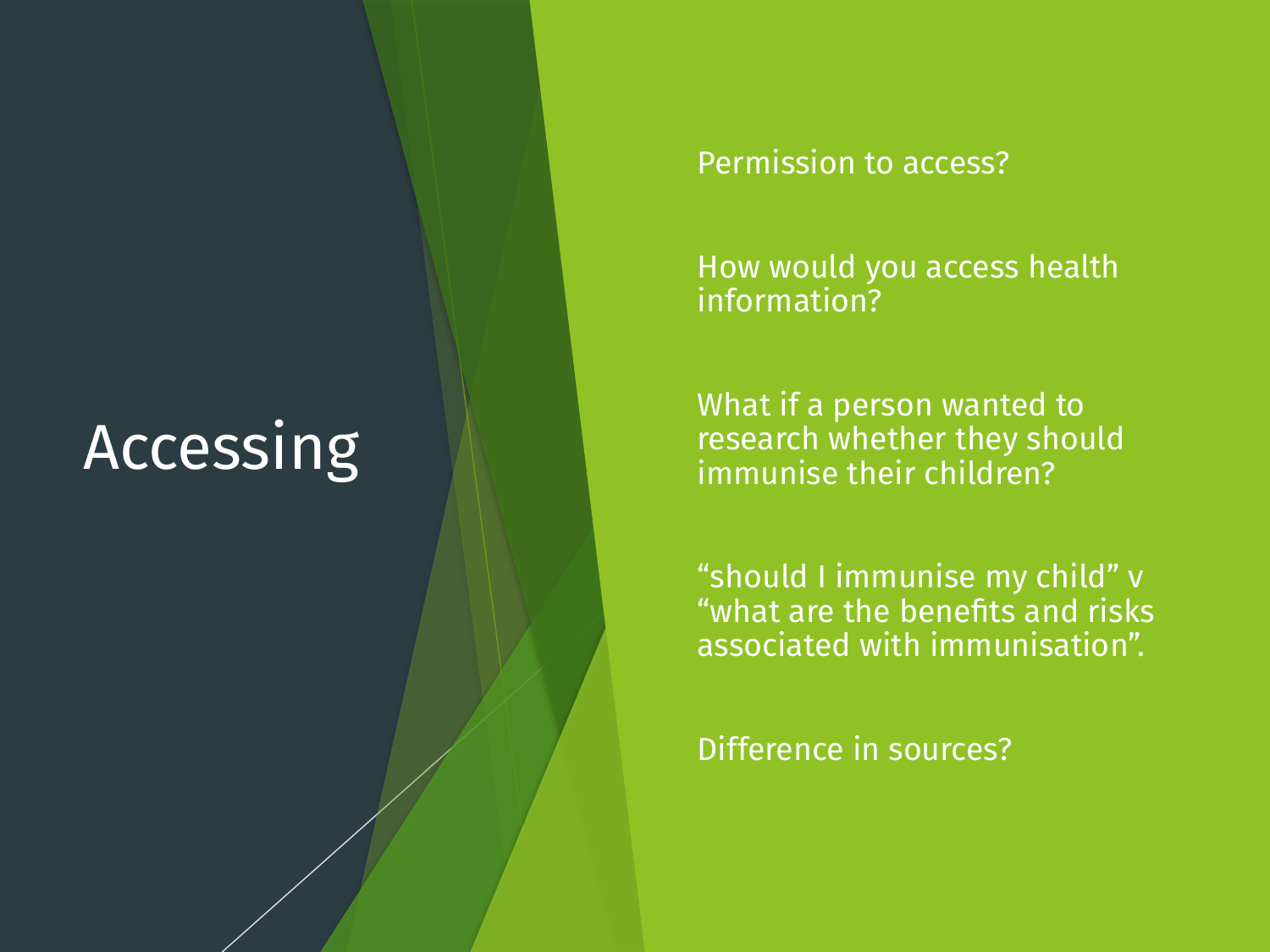

# Accessing

Permission to access?

How would you access health information?

What if a person wanted to research whether they should immunise their children?

“should I immunise my child” v “what are the benefits and risks associated with immunisation”.

Difference in sources?